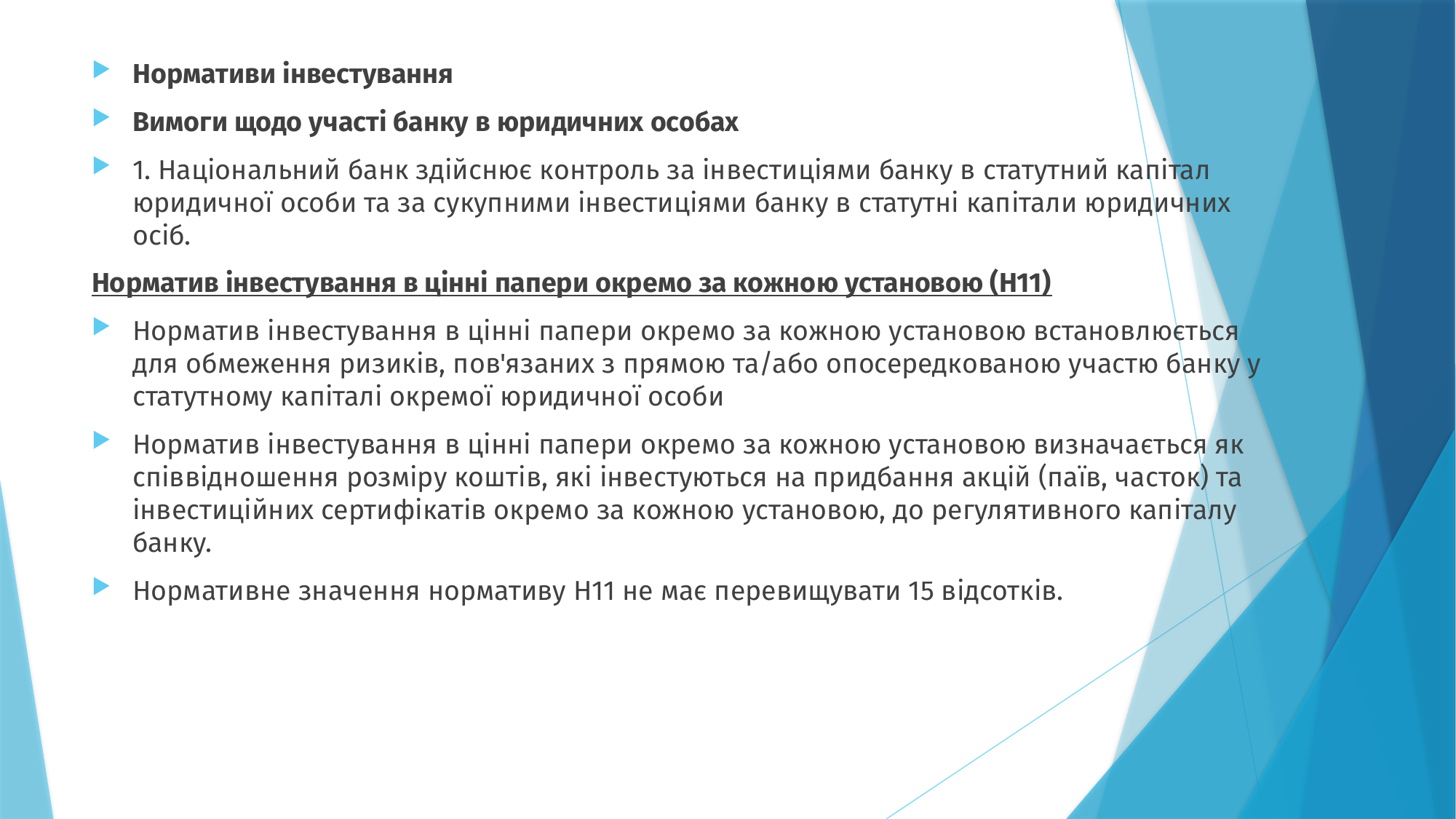

Нормативи інвестування
Вимоги щодо участі банку в юридичних особах
1. Національний банк здійснює контроль за інвестиціями банку в статутний капітал юридичної особи та за сукупними інвестиціями банку в статутні капітали юридичних осіб.
Норматив інвестування в цінні папери окремо за кожною установою (Н11)
Норматив інвестування в цінні папери окремо за кожною установою встановлюється для обмеження ризиків, пов'язаних з прямою та/або опосередкованою участю банку у статутному капіталі окремої юридичної особи
Норматив інвестування в цінні папери окремо за кожною установою визначається як співвідношення розміру коштів, які інвестуються на придбання акцій (паїв, часток) та інвестиційних сертифікатів окремо за кожною установою, до регулятивного капіталу банку.
Нормативне значення нормативу Н11 не має перевищувати 15 відсотків.